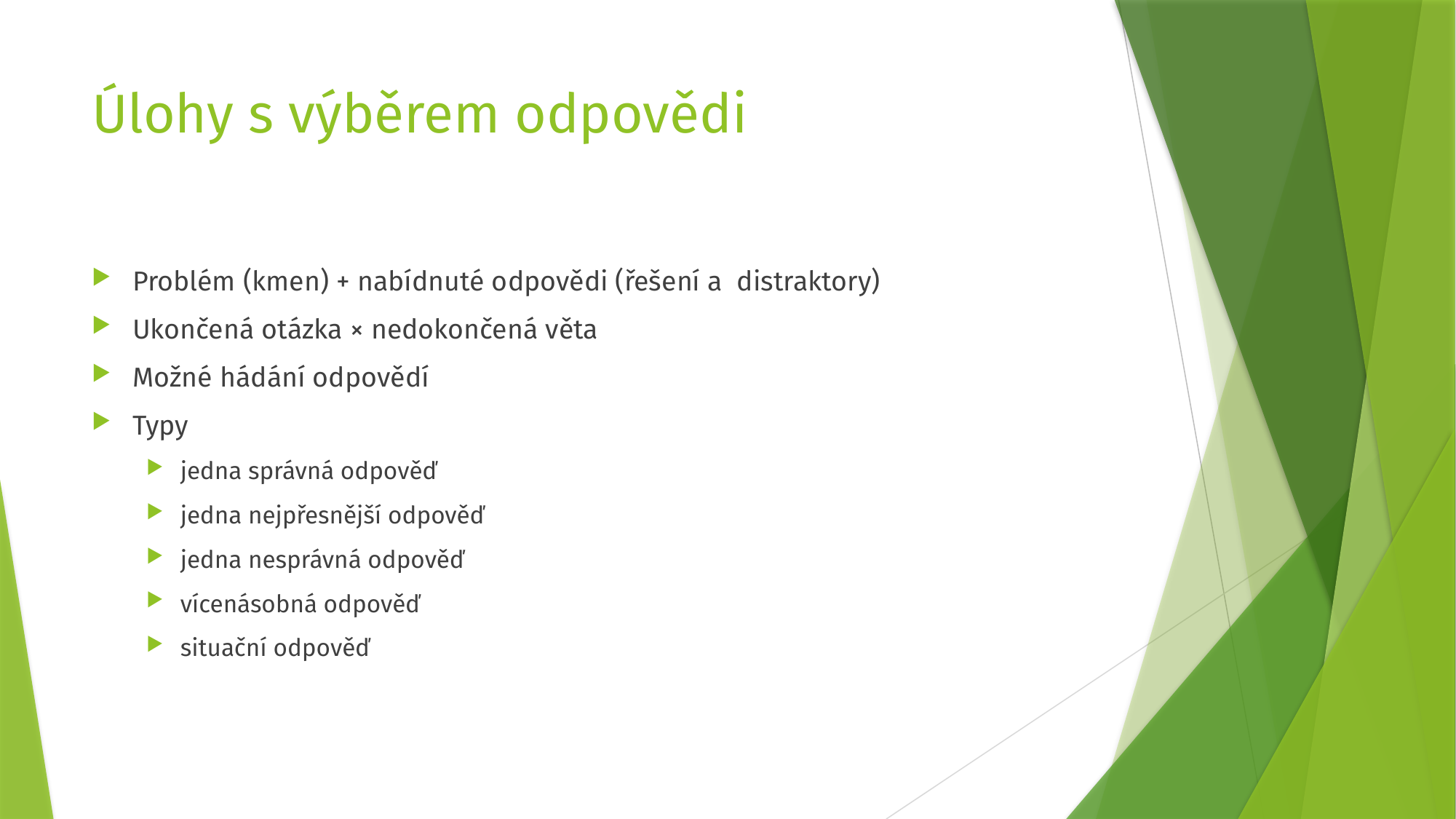

# Úlohy s výběrem odpovědi
Problém (kmen) + nabídnuté odpovědi (řešení a  distraktory)
Ukončená otázka × nedokončená věta
Možné hádání odpovědí
Typy
jedna správná odpověď
jedna nejpřesnější odpověď
jedna nesprávná odpověď
vícenásobná odpověď
situační odpověď